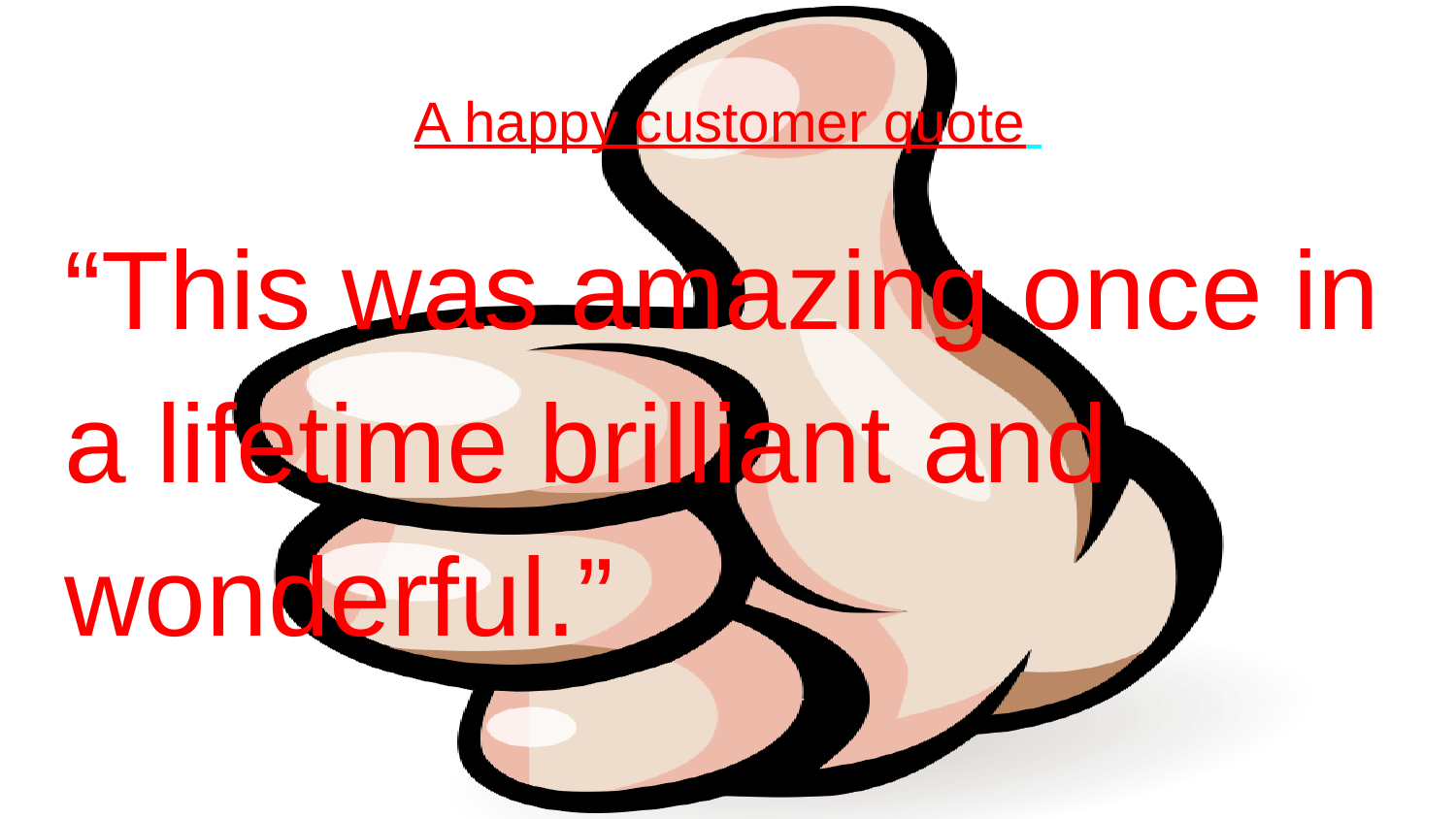

# A happy customer quote
“This was amazing once in a lifetime brilliant and wonderful.”